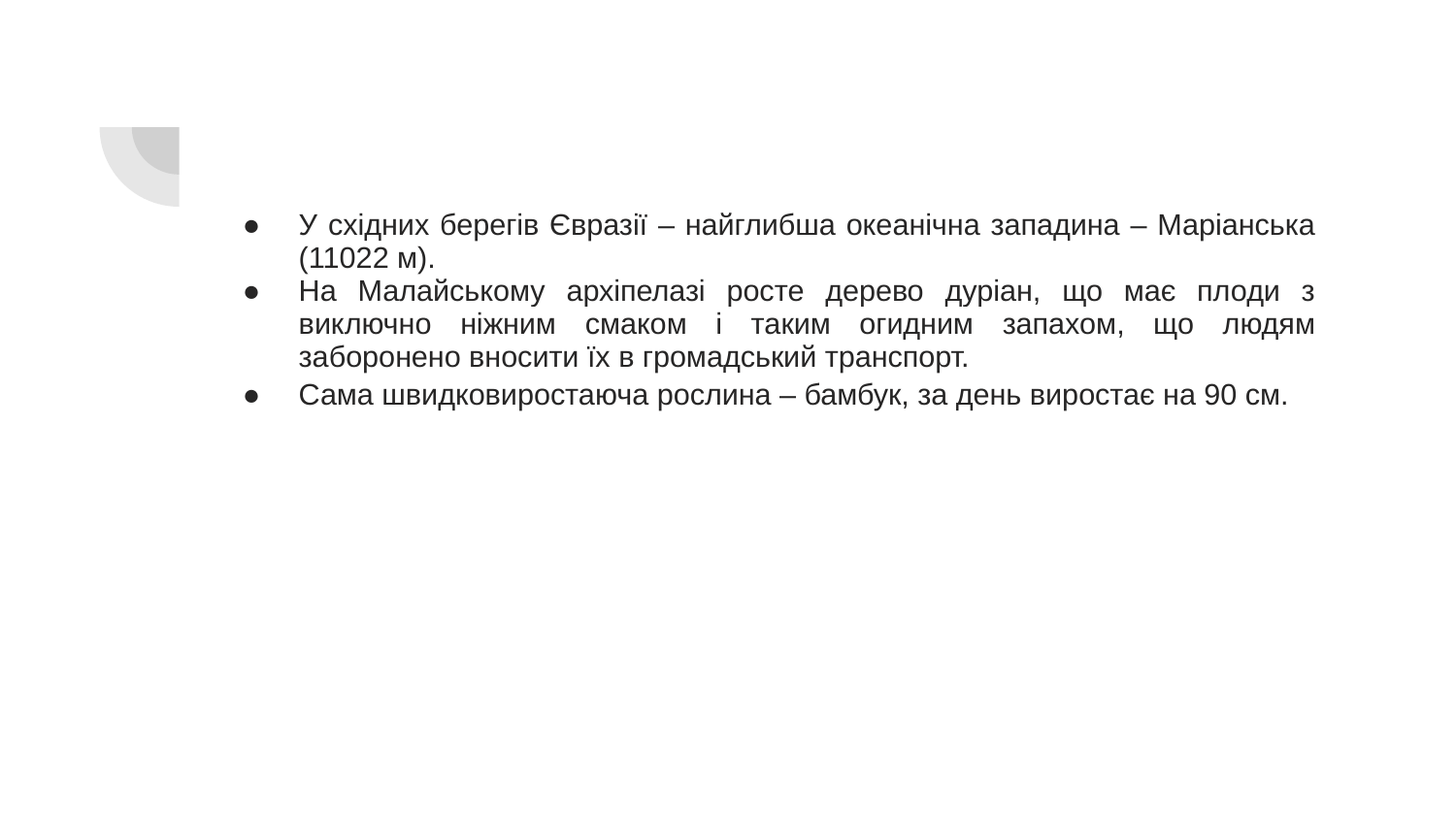

# У східних берегів Євразії – найглибша океанічна западина – Маріанська (11022 м).
На Малайському архіпелазі росте дерево дуріан, що має плоди з виключно ніжним смаком і таким огидним запахом, що людям заборонено вносити їх в громадський транспорт.
Сама швидковиростаюча рослина – бамбук, за день виростає на 90 см.